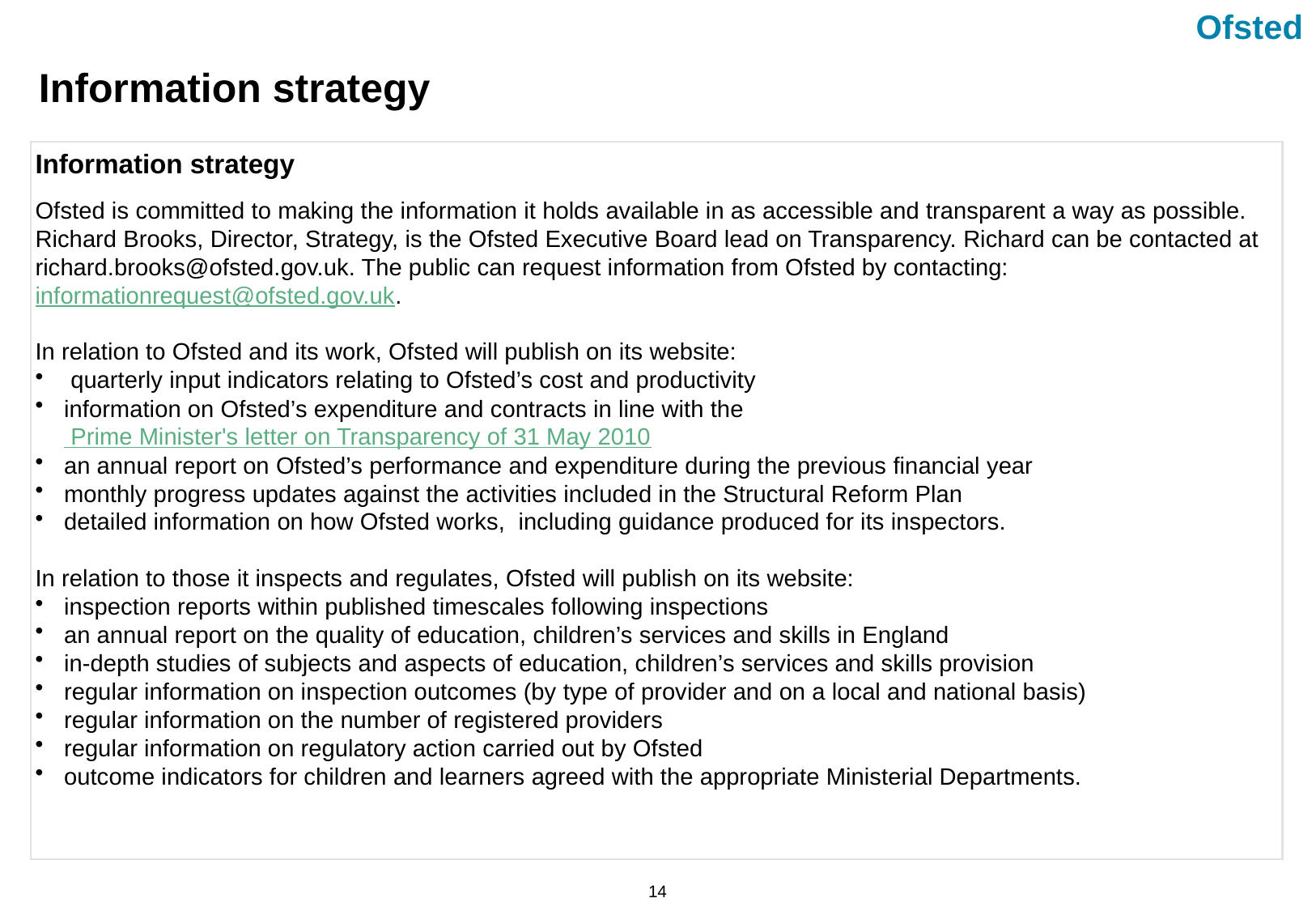

Information strategy
Information strategy

Ofsted is committed to making the information it holds available in as accessible and transparent a way as possible. Richard Brooks, Director, Strategy, is the Ofsted Executive Board lead on Transparency. Richard can be contacted at richard.brooks@ofsted.gov.uk. The public can request information from Ofsted by contacting: informationrequest@ofsted.gov.uk.

In relation to Ofsted and its work, Ofsted will publish on its website:
 quarterly input indicators relating to Ofsted’s cost and productivity
information on Ofsted’s expenditure and contracts in line with the  Prime Minister's letter on Transparency of 31 May 2010
an annual report on Ofsted’s performance and expenditure during the previous financial year
monthly progress updates against the activities included in the Structural Reform Plan
detailed information on how Ofsted works,  including guidance produced for its inspectors.

In relation to those it inspects and regulates, Ofsted will publish on its website:
inspection reports within published timescales following inspections
an annual report on the quality of education, children’s services and skills in England
in-depth studies of subjects and aspects of education, children’s services and skills provision
regular information on inspection outcomes (by type of provider and on a local and national basis)
regular information on the number of registered providers
regular information on regulatory action carried out by Ofsted
outcome indicators for children and learners agreed with the appropriate Ministerial Departments.